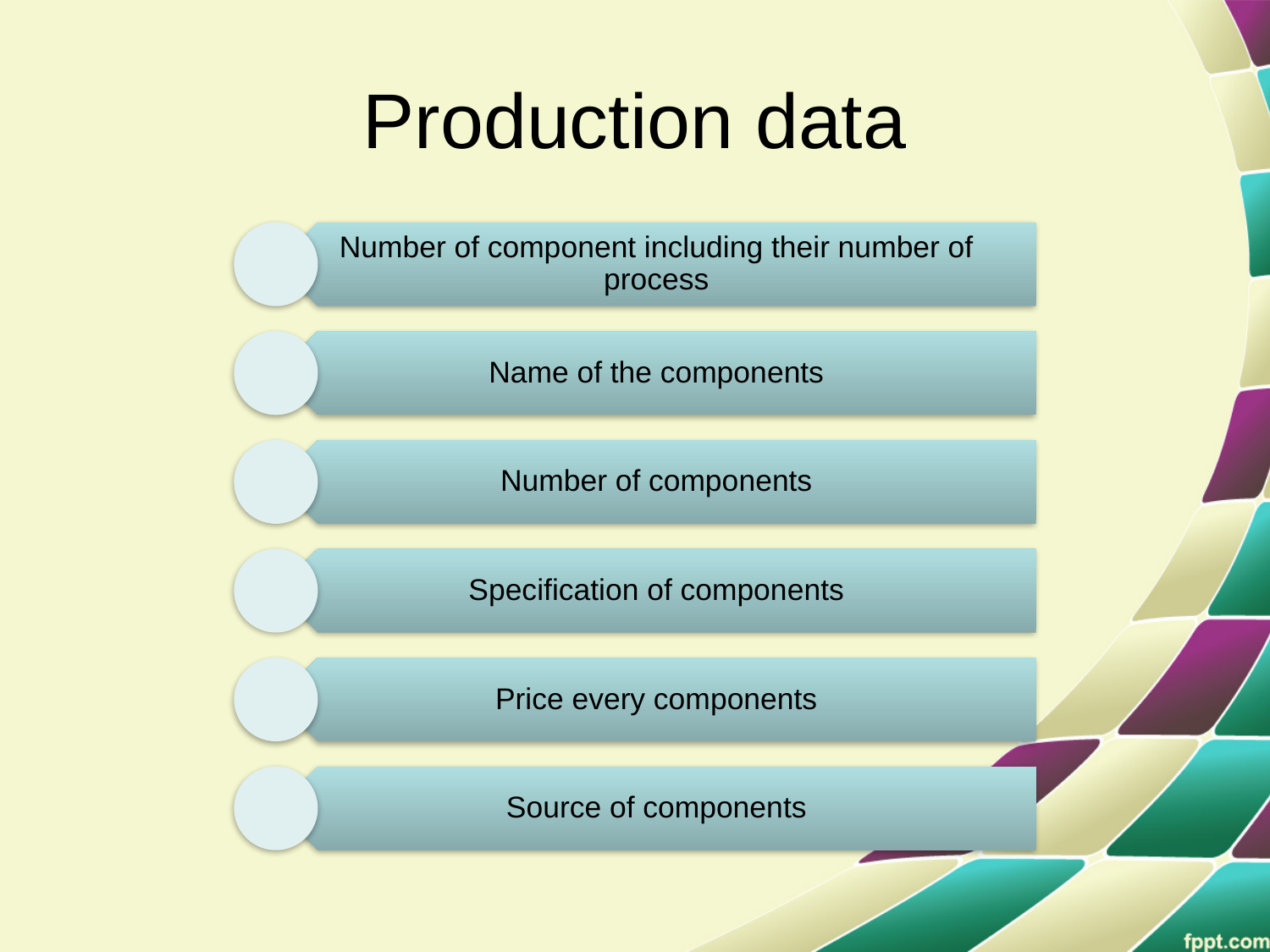

# Production data
Number of component including their number of process
Name of the components
Number of components
Specification of components
Price every components
Source of components